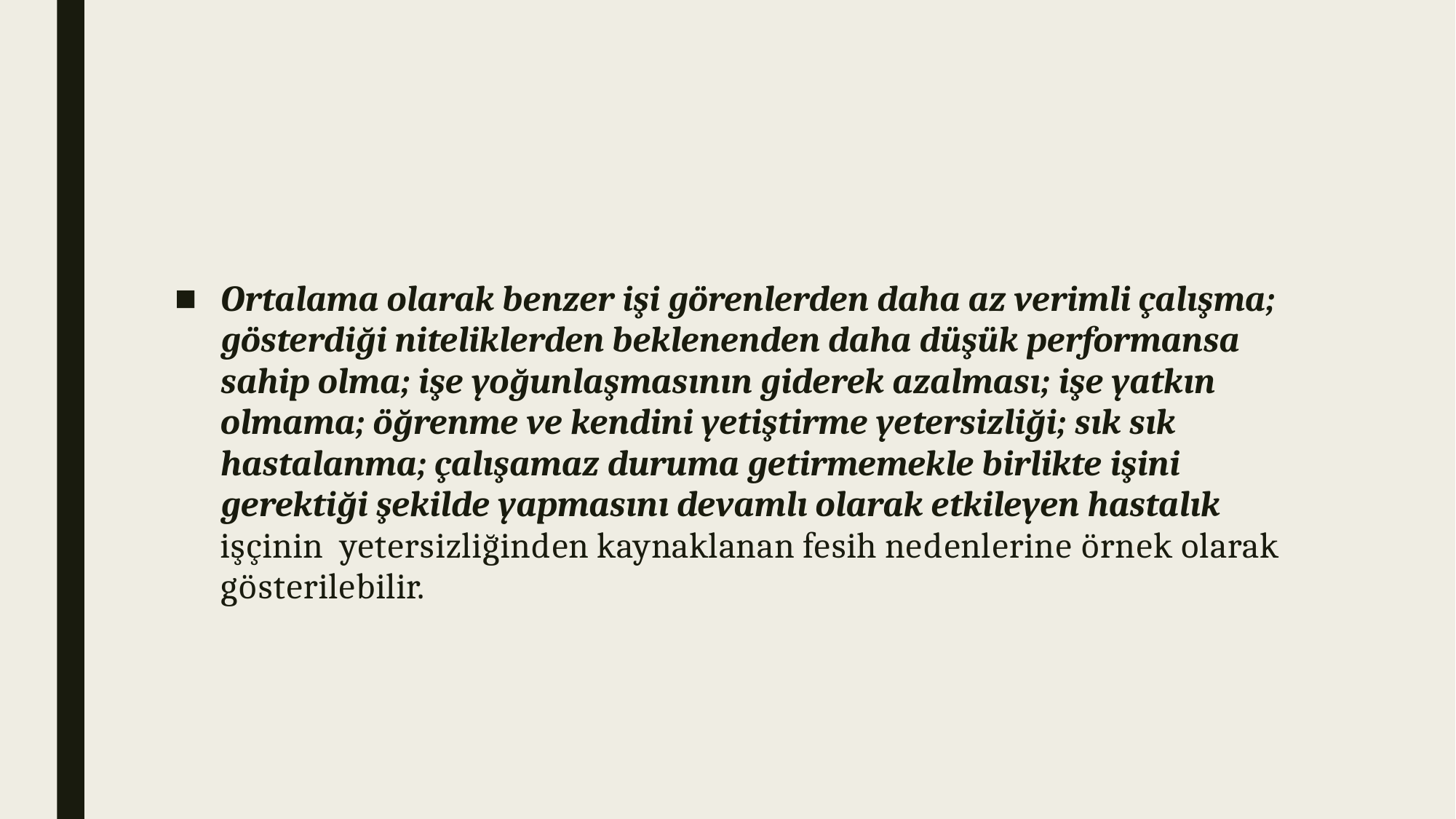

#
Ortalama olarak benzer işi görenlerden daha az verimli çalışma; gösterdiği niteliklerden beklenenden daha düşük performansa sahip olma; işe yoğunlaşmasının giderek azalması; işe yatkın olmama; öğrenme ve kendini yetiştirme yetersizliği; sık sık hastalanma; çalışamaz duruma getirmemekle birlikte işini gerektiği şekilde yapmasını devamlı olarak etkileyen hastalık işçinin  yetersizliğinden kaynaklanan fesih nedenlerine örnek olarak gösterilebilir.